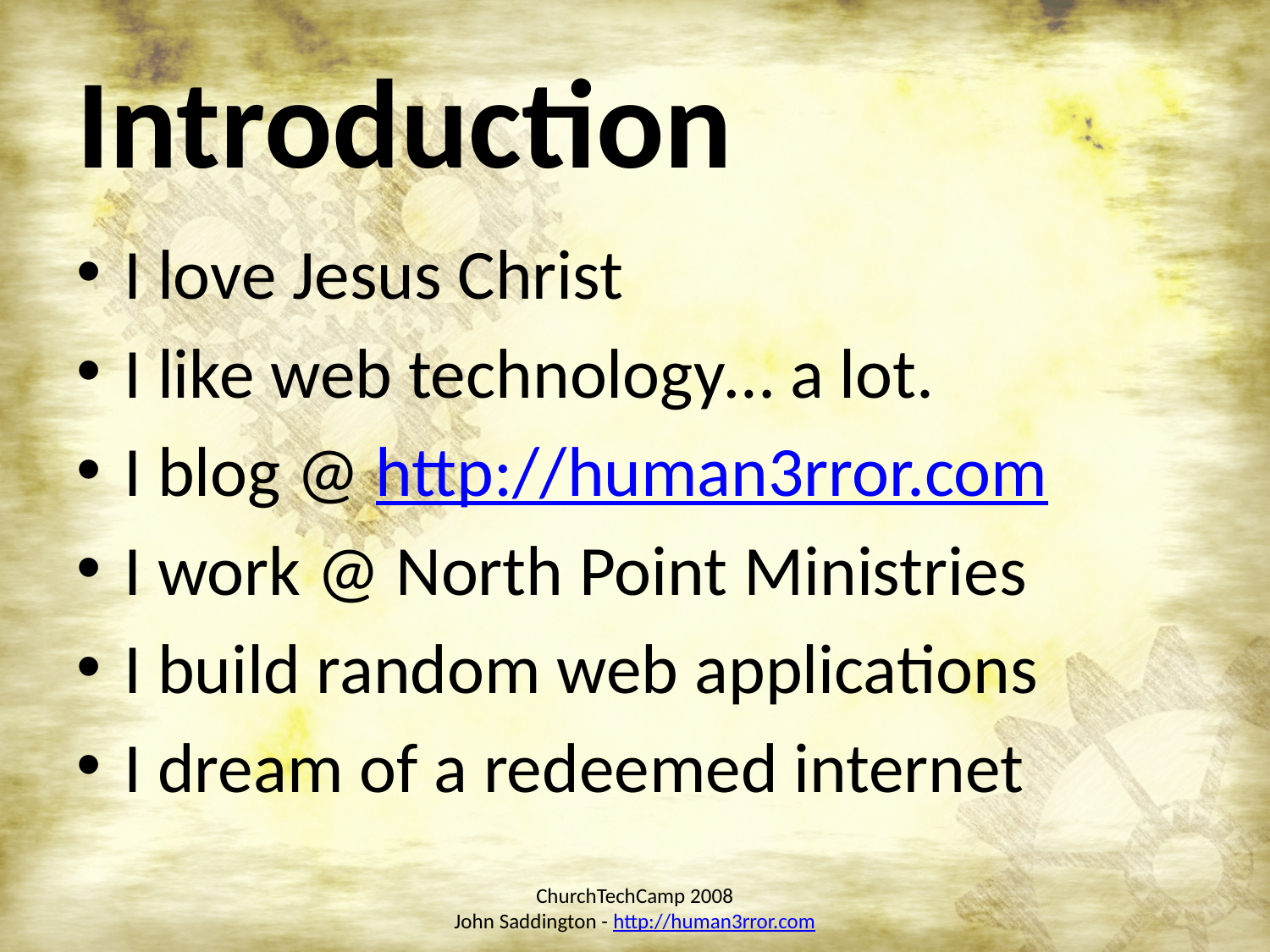

# Introduction
I love Jesus Christ
I like web technology… a lot.
I blog @ http://human3rror.com
I work @ North Point Ministries
I build random web applications
I dream of a redeemed internet

ChurchTechCamp 2008
John Saddington - http://human3rror.com